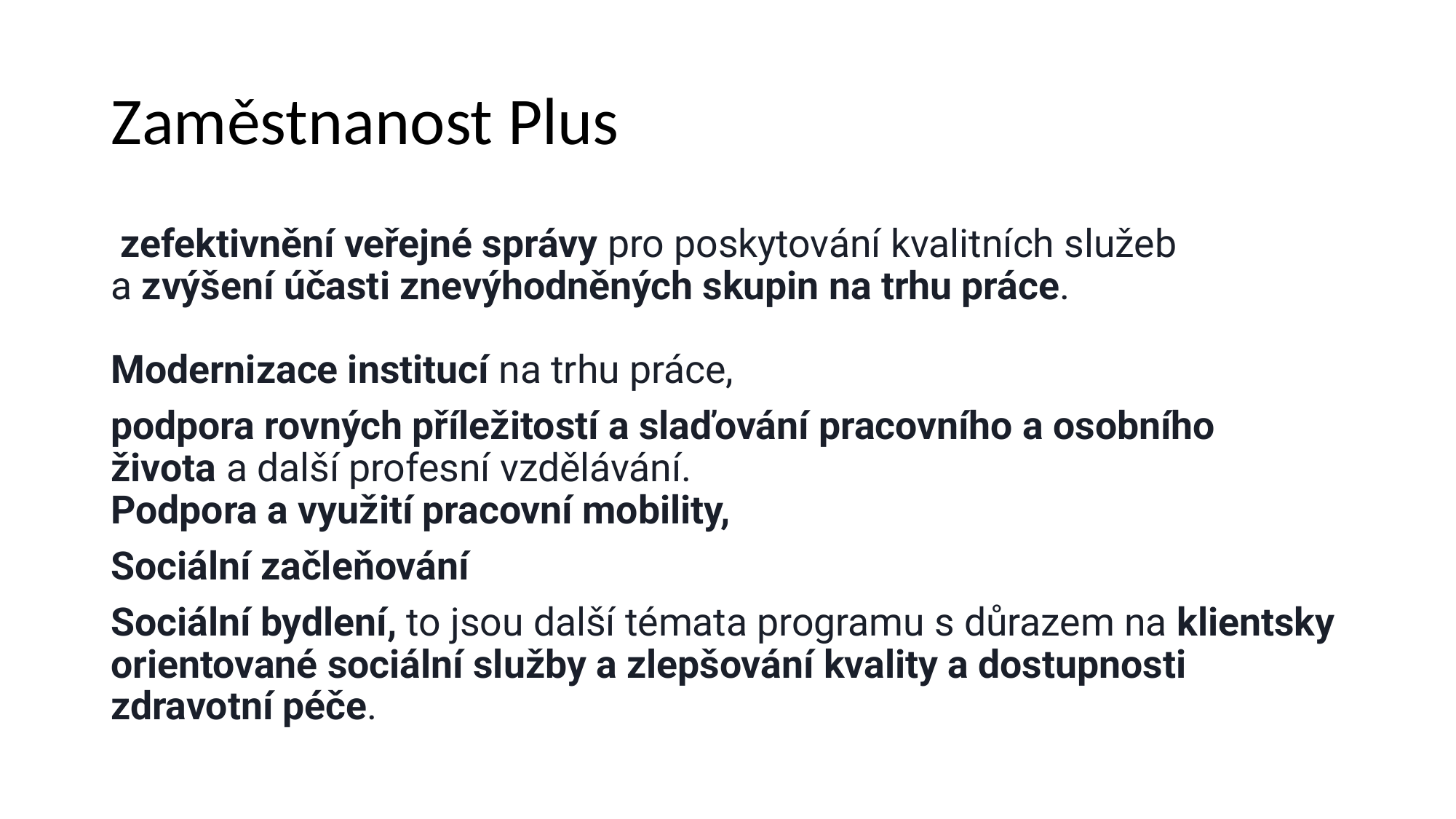

# Zaměstnanost Plus
 zefektivnění veřejné správy pro poskytování kvalitních služeb a zvýšení účasti znevýhodněných skupin na trhu práce.
Modernizace institucí na trhu práce,
podpora rovných příležitostí a slaďování pracovního a osobního života a další profesní vzdělávání.
Podpora a využití pracovní mobility,
Sociální začleňování
Sociální bydlení, to jsou další témata programu s důrazem na klientsky orientované sociální služby a zlepšování kvality a dostupnosti zdravotní péče.